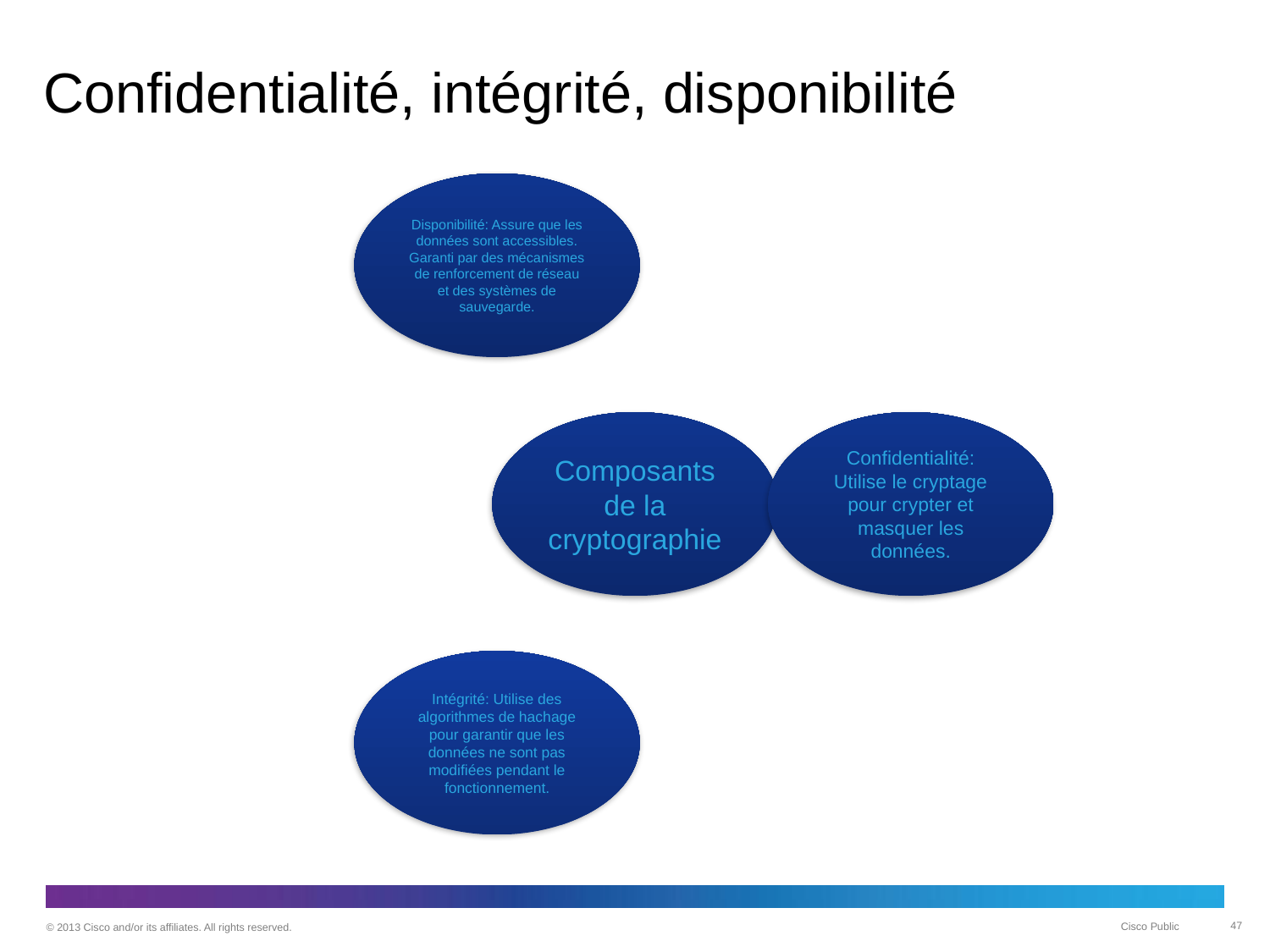

# Confidentialité, intégrité, disponibilité
Composants de la cryptographie
Confidentialité: Utilise le cryptage pour crypter et masquer les données.
Intégrité: Utilise des algorithmes de hachage pour garantir que les données ne sont pas modifiées pendant le fonctionnement.
Disponibilité: Assure que les données sont accessibles. Garanti par des mécanismes de renforcement de réseau et des systèmes de sauvegarde.